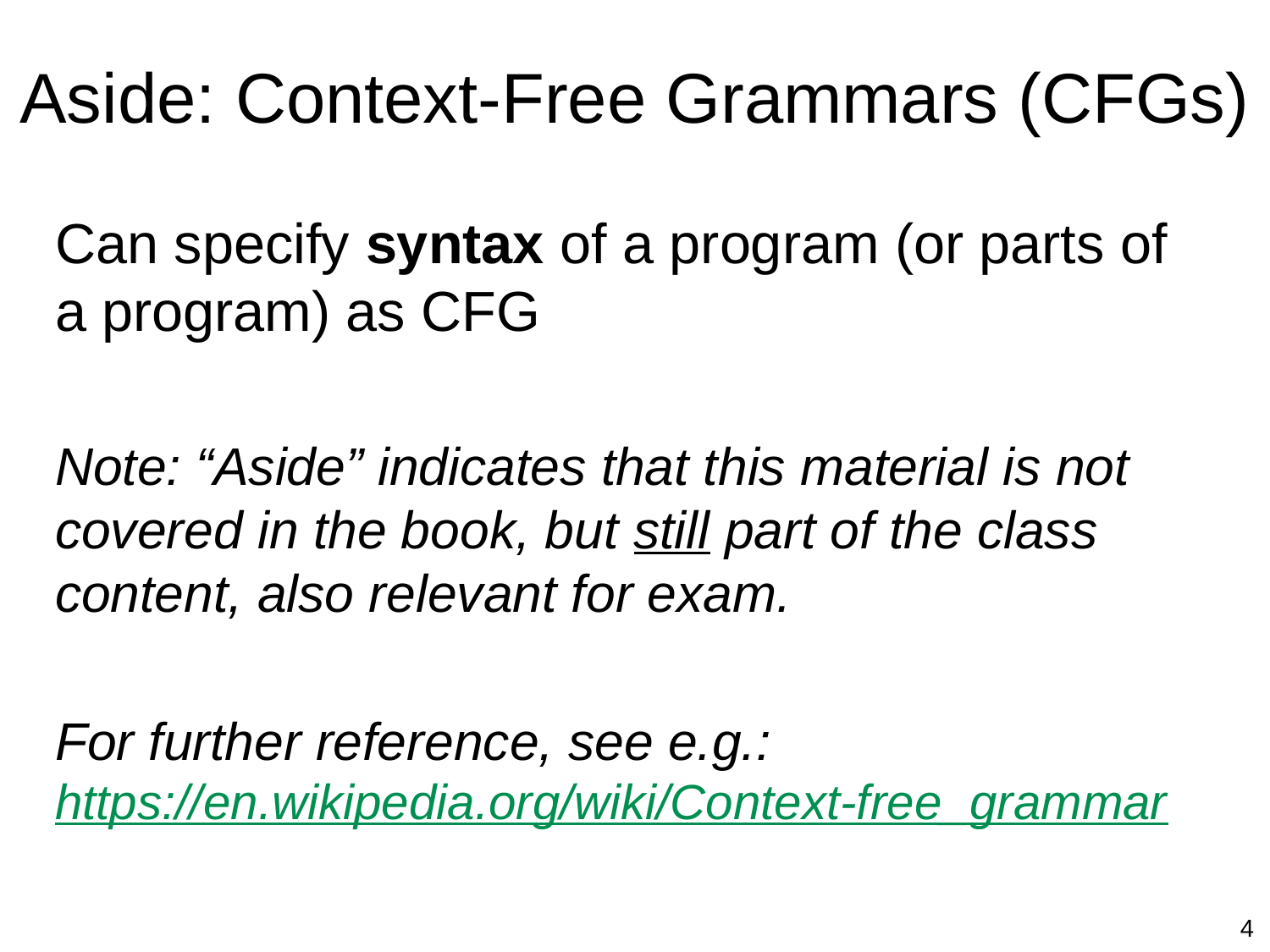

# Aside: Context-Free Grammars (CFGs)
Can specify syntax of a program (or parts of a program) as CFG

Note: “Aside” indicates that this material is not covered in the book, but still part of the class content, also relevant for exam.

For further reference, see e.g.: https://en.wikipedia.org/wiki/Context-free_grammar
4